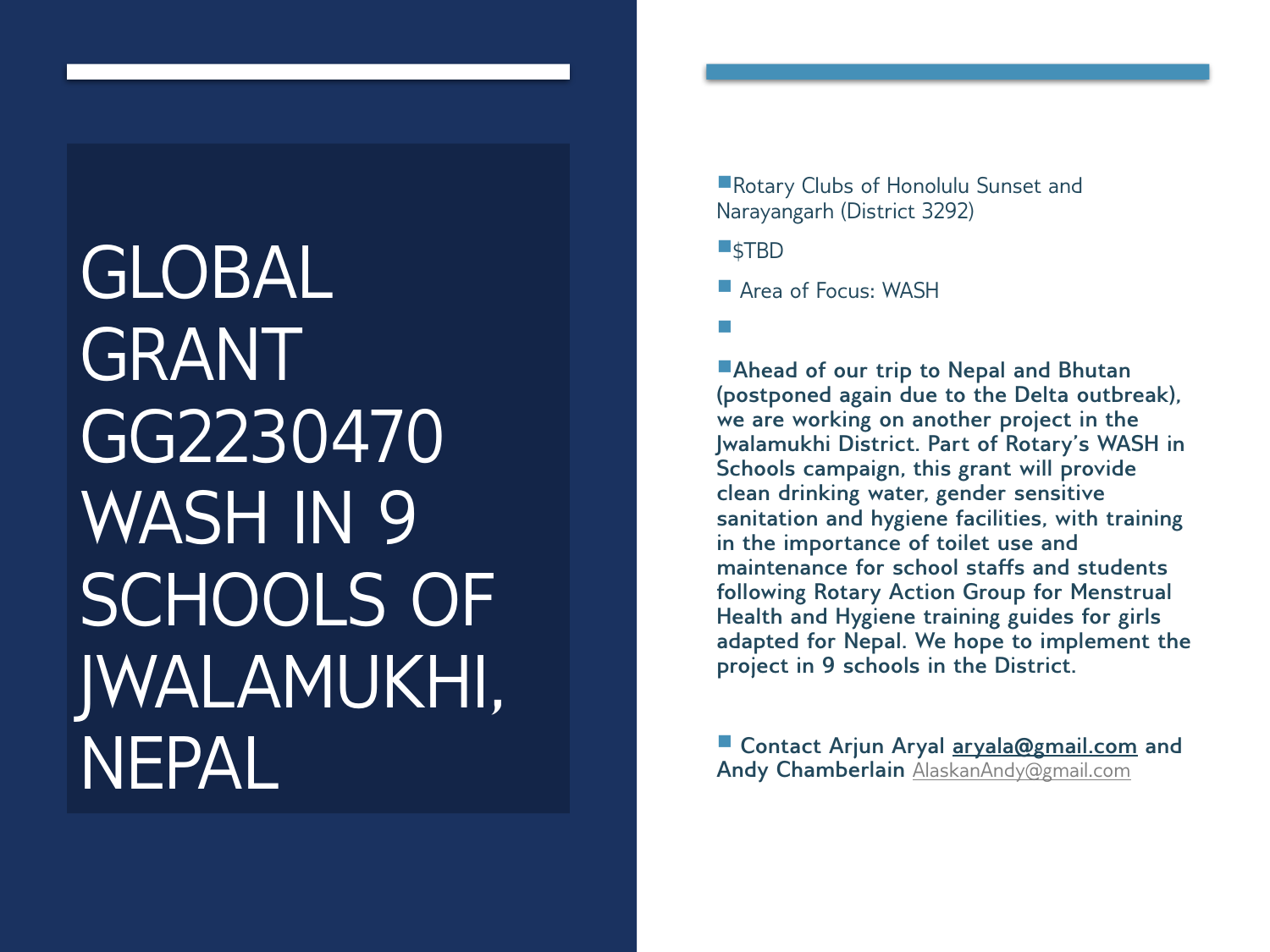

# Global Grant GG2230470 WASH in 9 schools of Jwalamukhi, Nepal
Rotary Clubs of Honolulu Sunset and Narayangarh (District 3292)
$TBD
 Area of Focus: WASH

Ahead of our trip to Nepal and Bhutan (postponed again due to the Delta outbreak), we are working on another project in the Jwalamukhi District. Part of Rotary’s WASH in Schools campaign, this grant will provide clean drinking water, gender sensitive sanitation and hygiene facilities, with training in the importance of toilet use and maintenance for school staffs and students following Rotary Action Group for Menstrual Health and Hygiene training guides for girls adapted for Nepal. We hope to implement the project in 9 schools in the District.

 Contact Arjun Aryal aryala@gmail.com and Andy Chamberlain AlaskanAndy@gmail.com